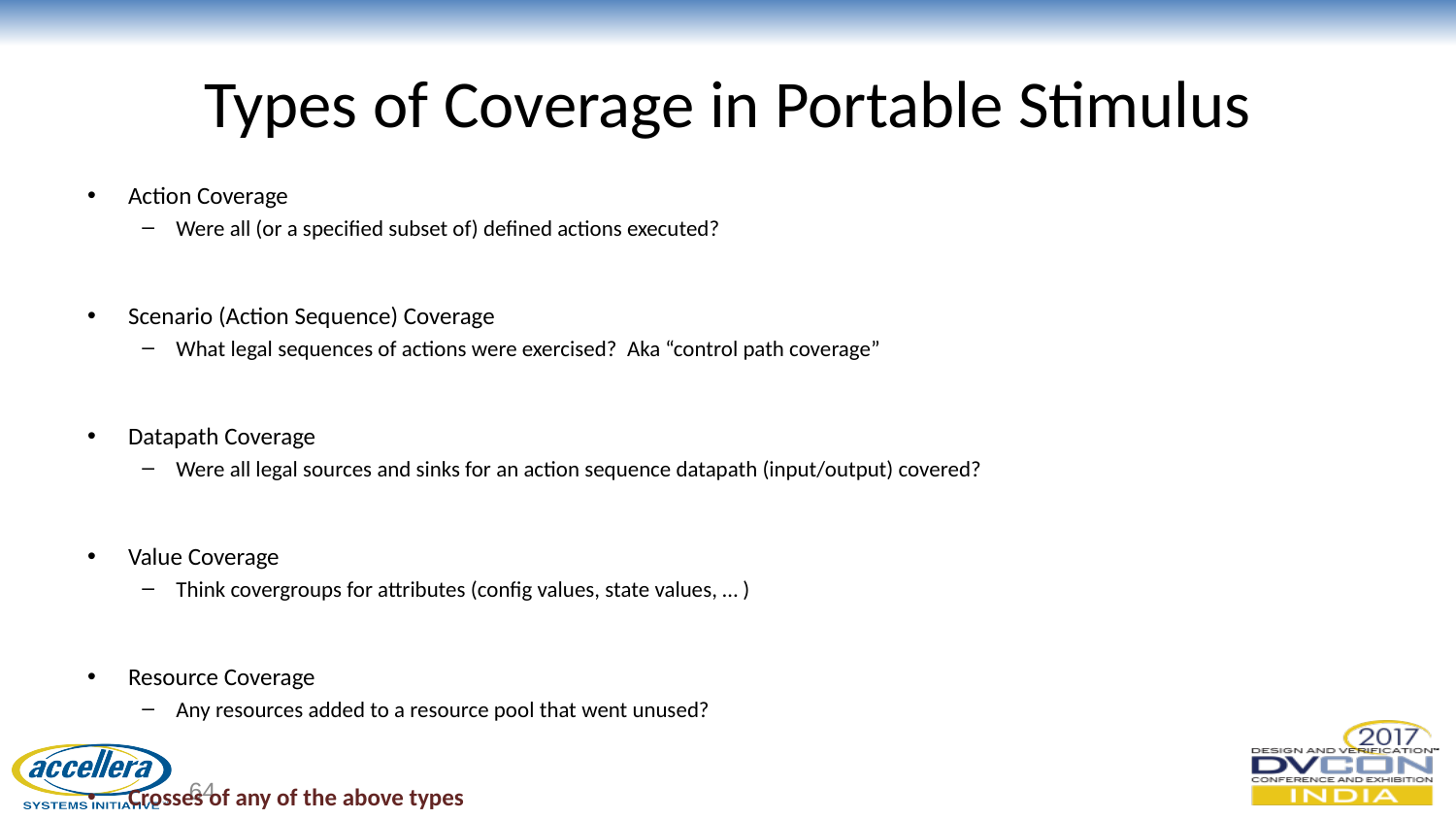

# Types of Coverage in Portable Stimulus
Action Coverage
Were all (or a specified subset of) defined actions executed?

Scenario (Action Sequence) Coverage
What legal sequences of actions were exercised?  Aka “control path coverage”

Datapath Coverage
Were all legal sources and sinks for an action sequence datapath (input/output) covered?

Value Coverage
Think covergroups for attributes (config values, state values, … )

Resource Coverage
Any resources added to a resource pool that went unused?

Crosses of any of the above types
64